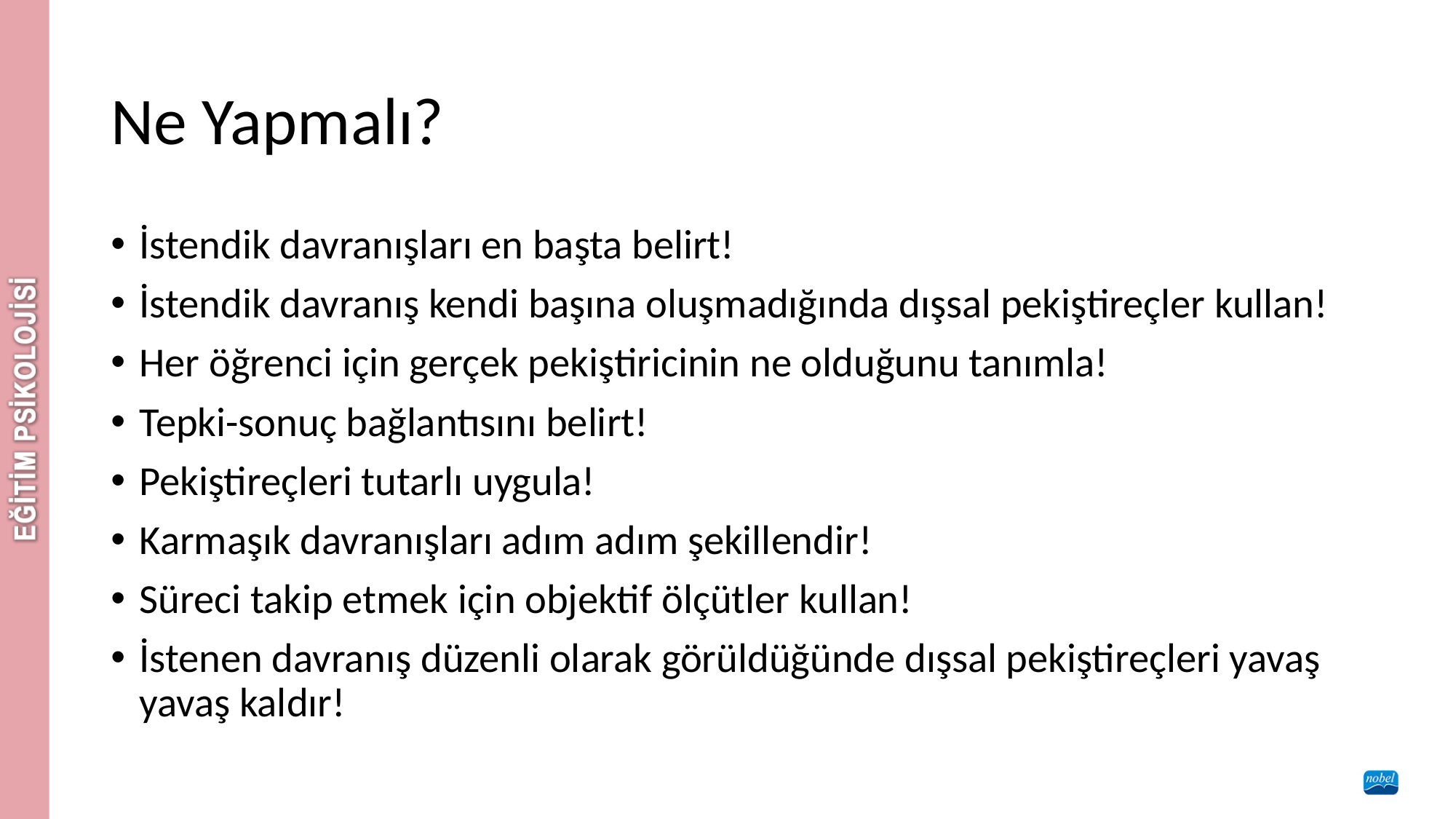

# Ne Yapmalı?
İstendik davranışları en başta belirt!
İstendik davranış kendi başına oluşmadığında dışsal pekiştireçler kullan!
Her öğrenci için gerçek pekiştiricinin ne olduğunu tanımla!
Tepki-sonuç bağlantısını belirt!
Pekiştireçleri tutarlı uygula!
Karmaşık davranışları adım adım şekillendir!
Süreci takip etmek için objektif ölçütler kullan!
İstenen davranış düzenli olarak görüldüğünde dışsal pekiştireçleri yavaş yavaş kaldır!